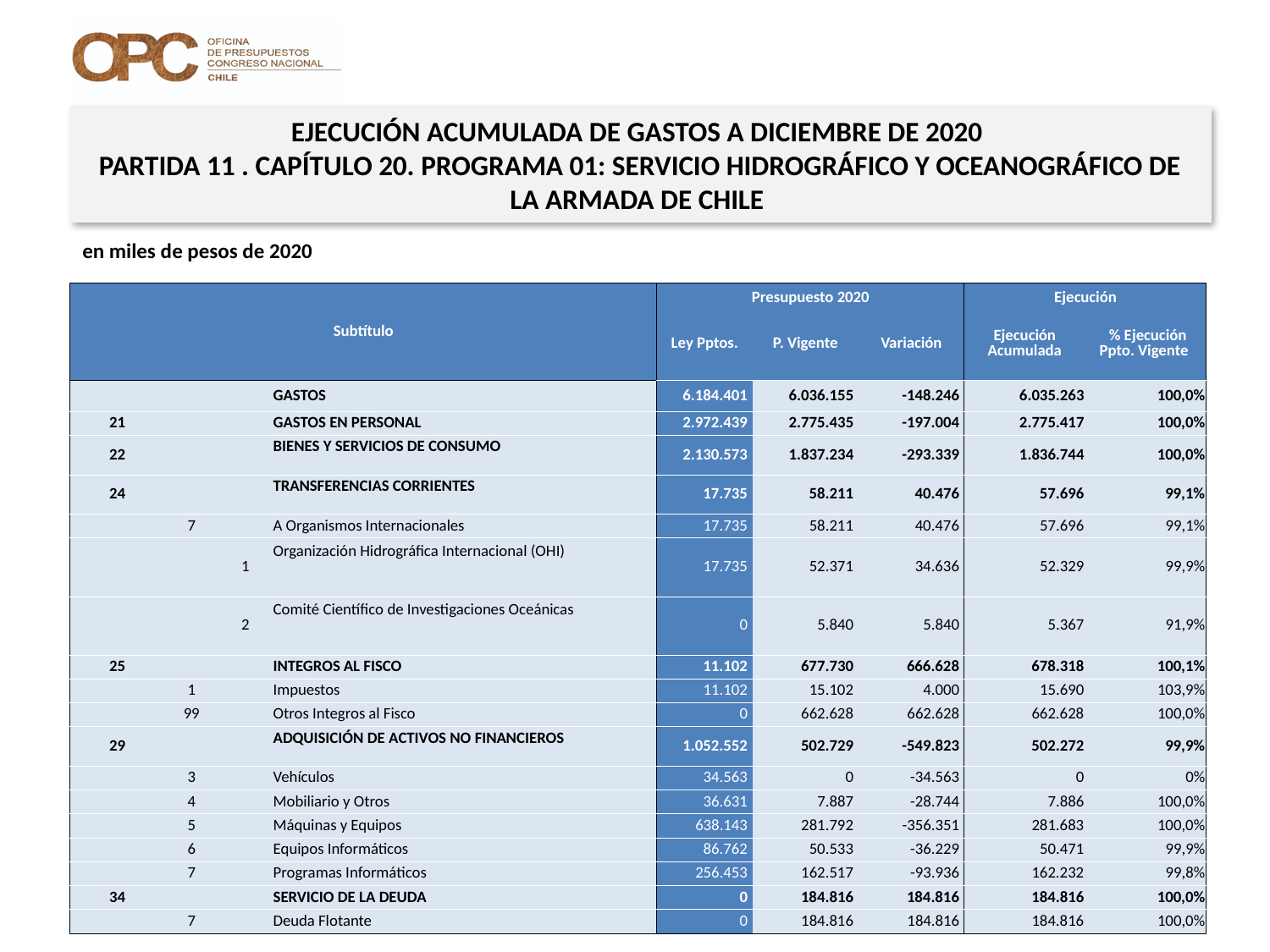

EJECUCIÓN ACUMULADA DE GASTOS A DICIEMBRE DE 2020
PARTIDA 11 . CAPÍTULO 20. PROGRAMA 01: SERVICIO HIDROGRÁFICO Y OCEANOGRÁFICO DE LA ARMADA DE CHILE
en miles de pesos de 2020
| Subtítulo |  |  |  | Presupuesto 2020 |  |  | Ejecución |  |
| --- | --- | --- | --- | --- | --- | --- | --- | --- |
|  |  |  |  | Ley Pptos. | P. Vigente | Variación | Ejecución Acumulada | % Ejecución Ppto. Vigente |
|  |  |  | GASTOS | 6.184.401 | 6.036.155 | -148.246 | 6.035.263 | 100,0% |
| 21 |  |  | GASTOS EN PERSONAL | 2.972.439 | 2.775.435 | -197.004 | 2.775.417 | 100,0% |
| 22 |  |  | BIENES Y SERVICIOS DE CONSUMO | 2.130.573 | 1.837.234 | -293.339 | 1.836.744 | 100,0% |
| 24 |  |  | TRANSFERENCIAS CORRIENTES | 17.735 | 58.211 | 40.476 | 57.696 | 99,1% |
|  | 7 |  | A Organismos Internacionales | 17.735 | 58.211 | 40.476 | 57.696 | 99,1% |
|  |  | 1 | Organización Hidrográfica Internacional (OHI) | 17.735 | 52.371 | 34.636 | 52.329 | 99,9% |
|  |  | 2 | Comité Científico de Investigaciones Oceánicas | 0 | 5.840 | 5.840 | 5.367 | 91,9% |
| 25 |  |  | INTEGROS AL FISCO | 11.102 | 677.730 | 666.628 | 678.318 | 100,1% |
|  | 1 |  | Impuestos | 11.102 | 15.102 | 4.000 | 15.690 | 103,9% |
|  | 99 |  | Otros Integros al Fisco | 0 | 662.628 | 662.628 | 662.628 | 100,0% |
| 29 |  |  | ADQUISICIÓN DE ACTIVOS NO FINANCIEROS | 1.052.552 | 502.729 | -549.823 | 502.272 | 99,9% |
|  | 3 |  | Vehículos | 34.563 | 0 | -34.563 | 0 | 0% |
|  | 4 |  | Mobiliario y Otros | 36.631 | 7.887 | -28.744 | 7.886 | 100,0% |
|  | 5 |  | Máquinas y Equipos | 638.143 | 281.792 | -356.351 | 281.683 | 100,0% |
|  | 6 |  | Equipos Informáticos | 86.762 | 50.533 | -36.229 | 50.471 | 99,9% |
|  | 7 |  | Programas Informáticos | 256.453 | 162.517 | -93.936 | 162.232 | 99,8% |
| 34 |  |  | SERVICIO DE LA DEUDA | 0 | 184.816 | 184.816 | 184.816 | 100,0% |
|  | 7 |  | Deuda Flotante | 0 | 184.816 | 184.816 | 184.816 | 100,0% |
Fuente: Elaboración propia en base  a Informes de ejecución presupuestaria mensual de DIPRES

22